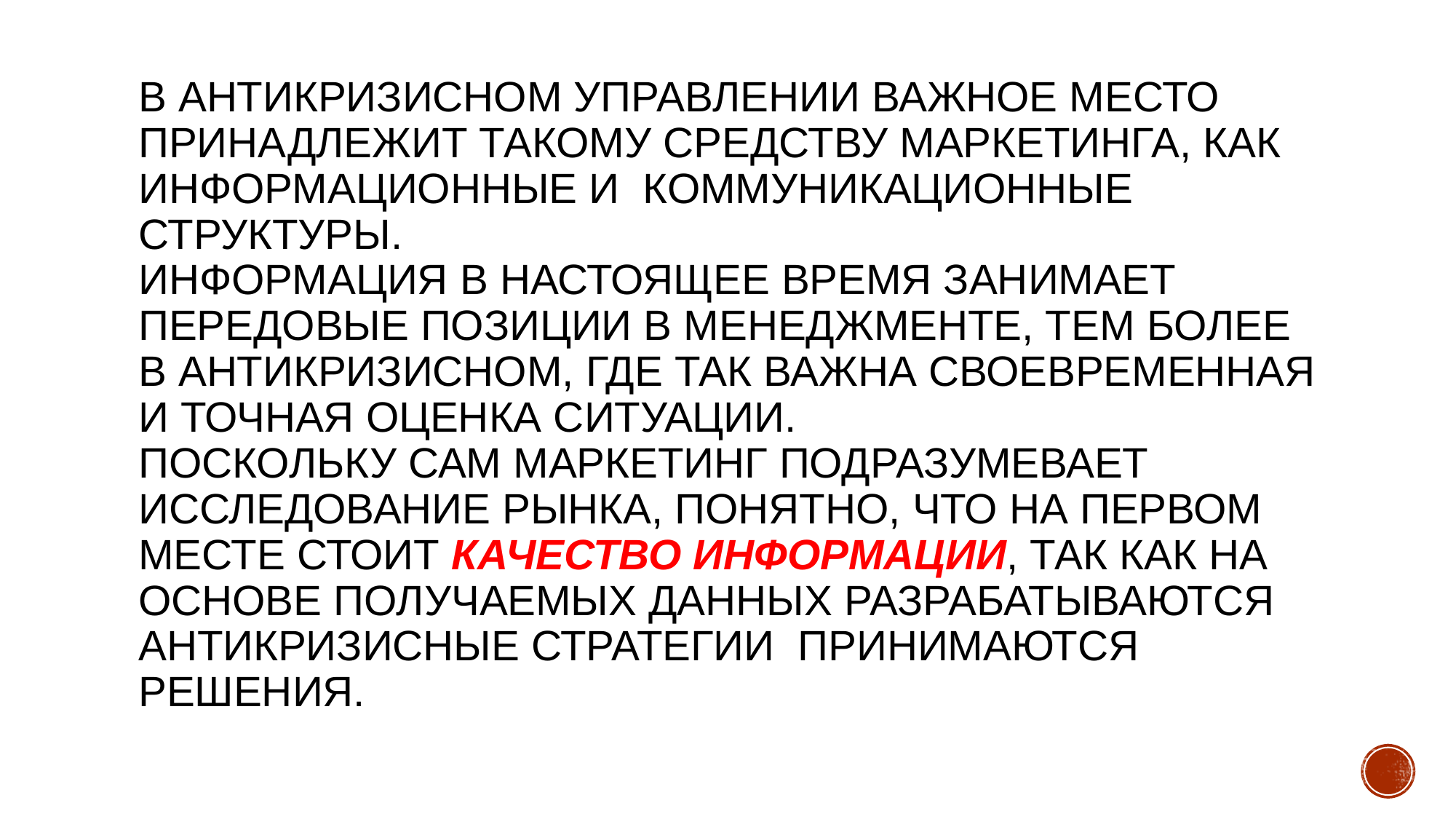

# В антикризисном управлении важное место принадлежит такому средству маркетинга, как информационные и  коммуникационные структуры. Информация в настоящее время занимает передовые позиции в менеджменте, тем более в антикризисном, где так важна своевременная и точная оценка ситуации. Поскольку сам маркетинг подразумевает исследование рынка, понятно, что на первом месте стоит качество информации, так как на основе получаемых данных разрабатываются антикризисные стратегии  принимаются решения.